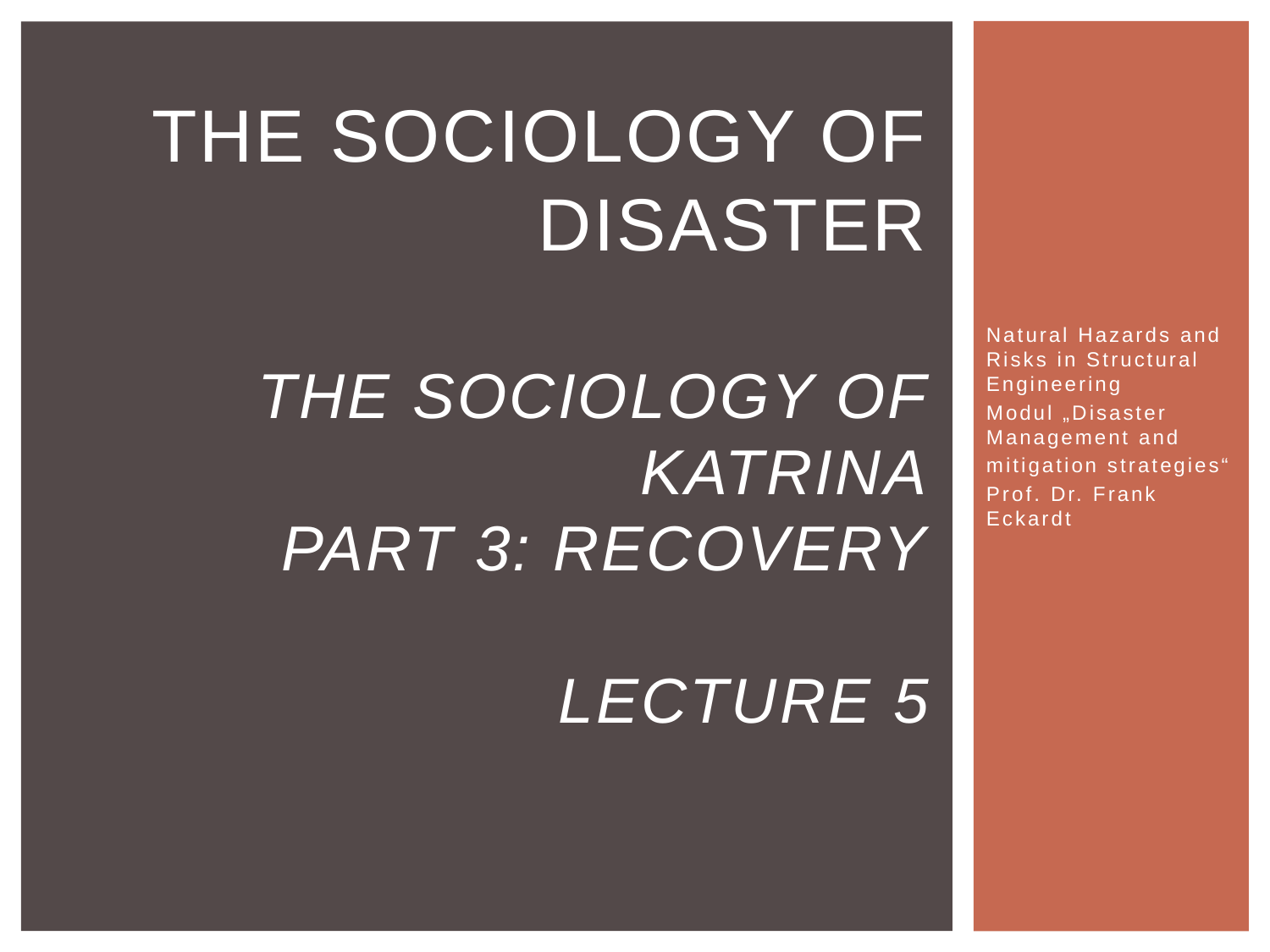

# The Sociology of Disaster The SOCIOLOGY OF KATRINA PART 3: RECOVERY LECTURE 5

Natural Hazards and Risks in Structural Engineering
Modul „Disaster Management and
mitigation strategies“
Prof. Dr. Frank Eckardt